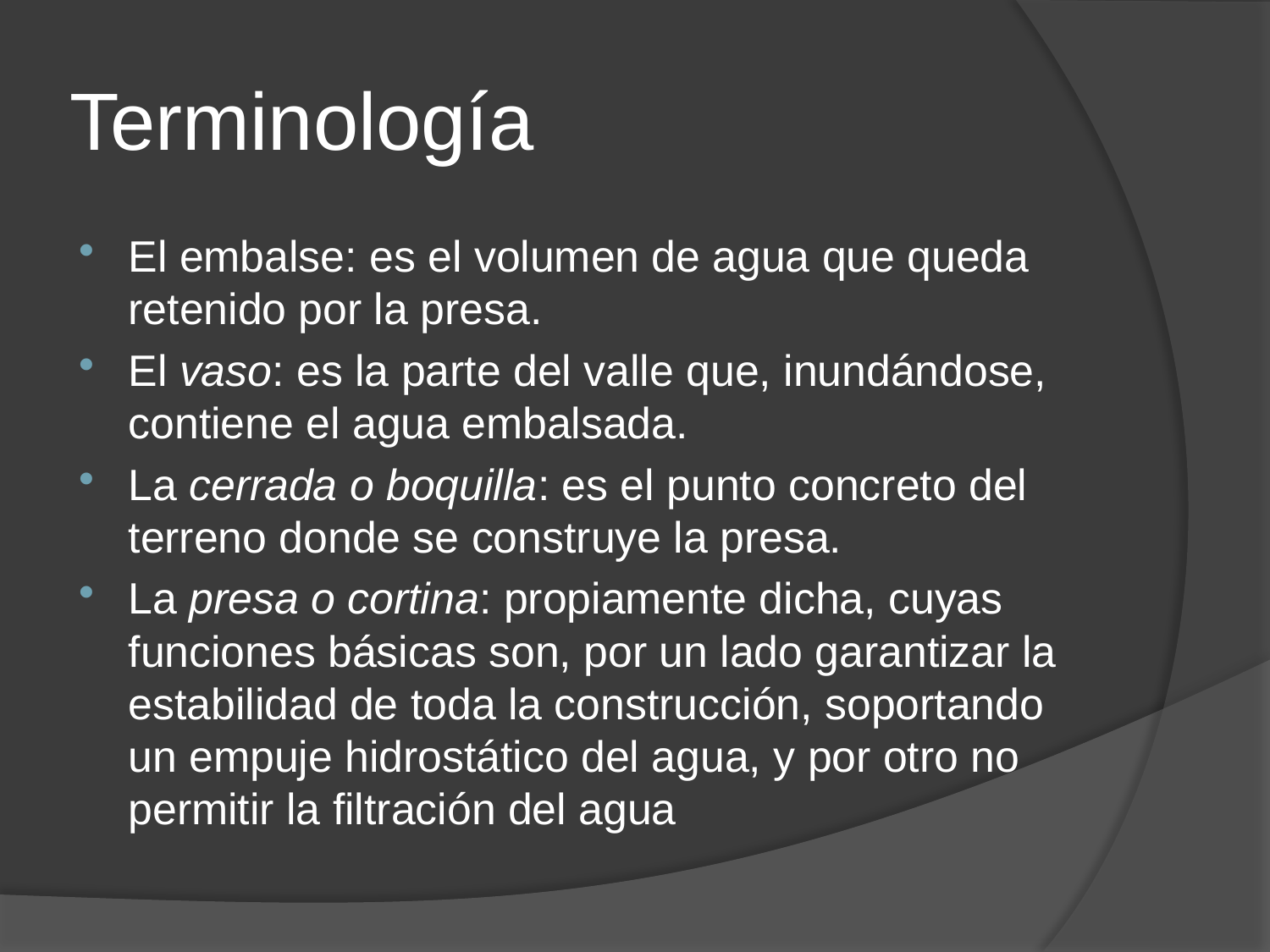

# Terminología
El embalse: es el volumen de agua que queda retenido por la presa.
El vaso: es la parte del valle que, inundándose, contiene el agua embalsada.
La cerrada o boquilla: es el punto concreto del terreno donde se construye la presa.
La presa o cortina: propiamente dicha, cuyas funciones básicas son, por un lado garantizar la estabilidad de toda la construcción, soportando un empuje hidrostático del agua, y por otro no permitir la filtración del agua